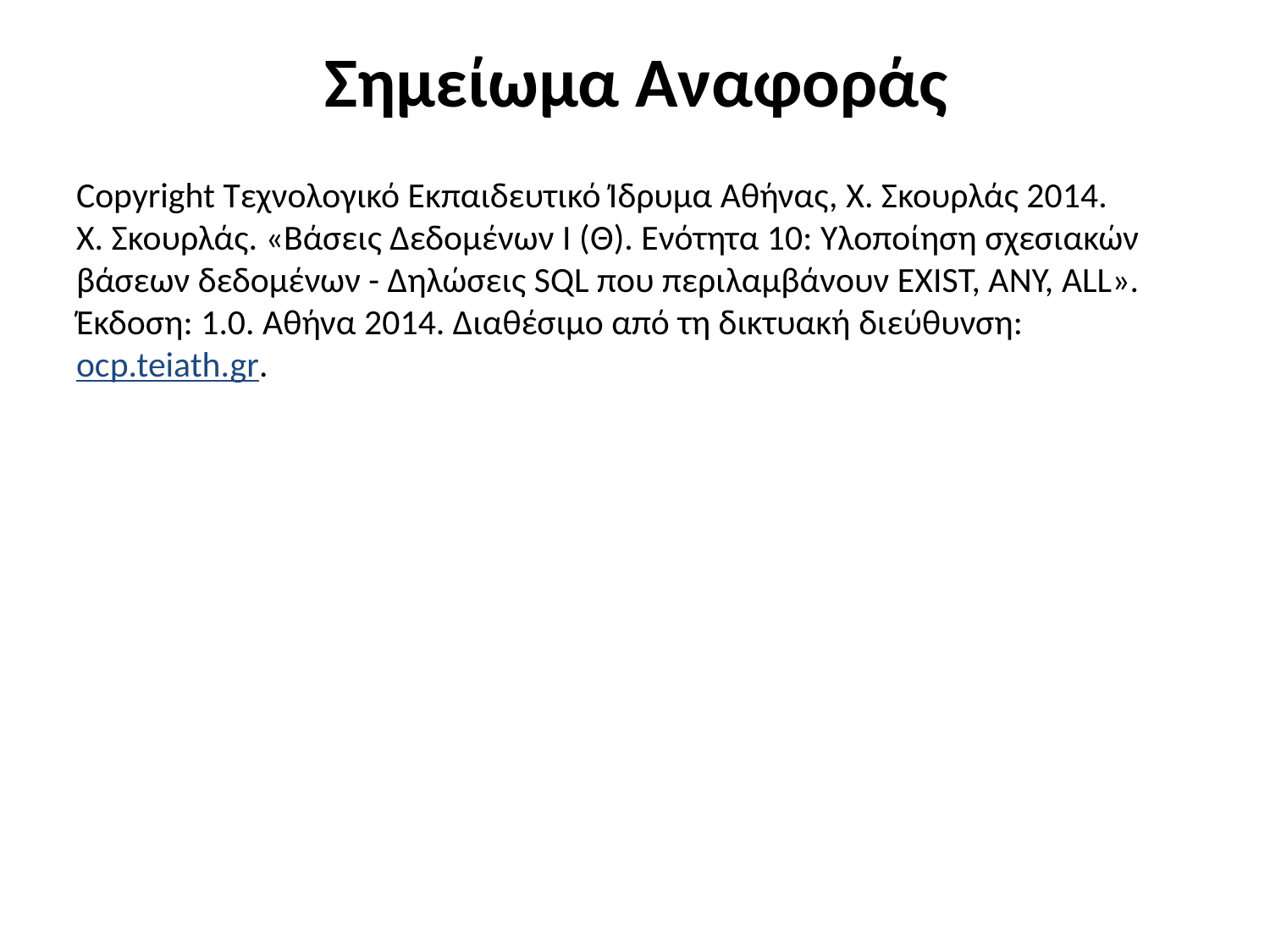

# Σημείωμα Αναφοράς
Copyright Τεχνολογικό Εκπαιδευτικό Ίδρυμα Αθήνας, Χ. Σκουρλάς 2014.
Χ. Σκουρλάς. «Βάσεις Δεδομένων I (Θ). Ενότητα 10: Yλοποίηση σχεσιακών βάσεων δεδομένων - Δηλώσεις SQL που περιλαμβάνουν EXIST, ANY, ALL». Έκδοση: 1.0. Αθήνα 2014. Διαθέσιμο από τη δικτυακή διεύθυνση: ocp.teiath.gr.